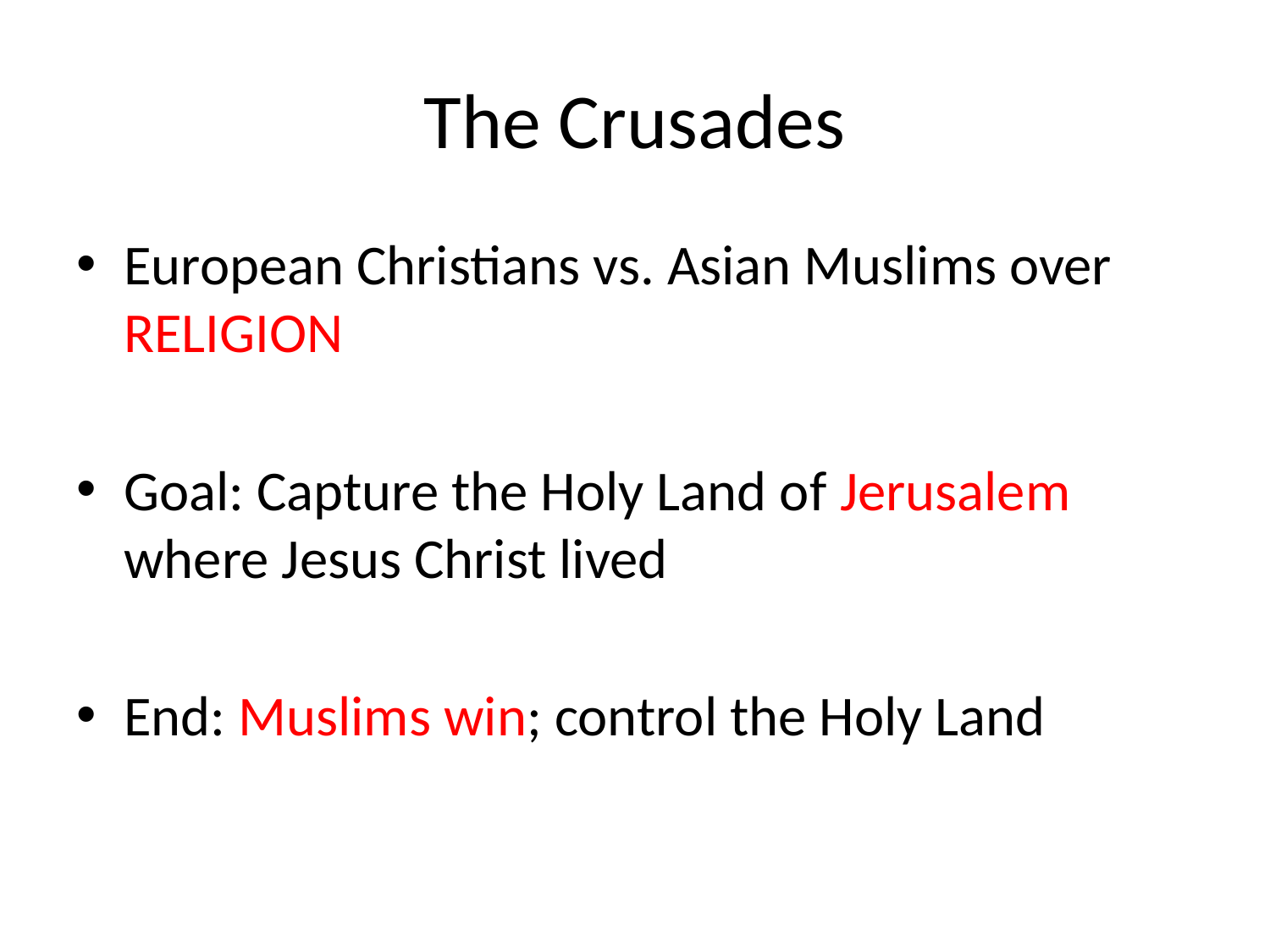

# The Crusades
European Christians vs. Asian Muslims over RELIGION

Goal: Capture the Holy Land of Jerusalem where Jesus Christ lived

End: Muslims win; control the Holy Land